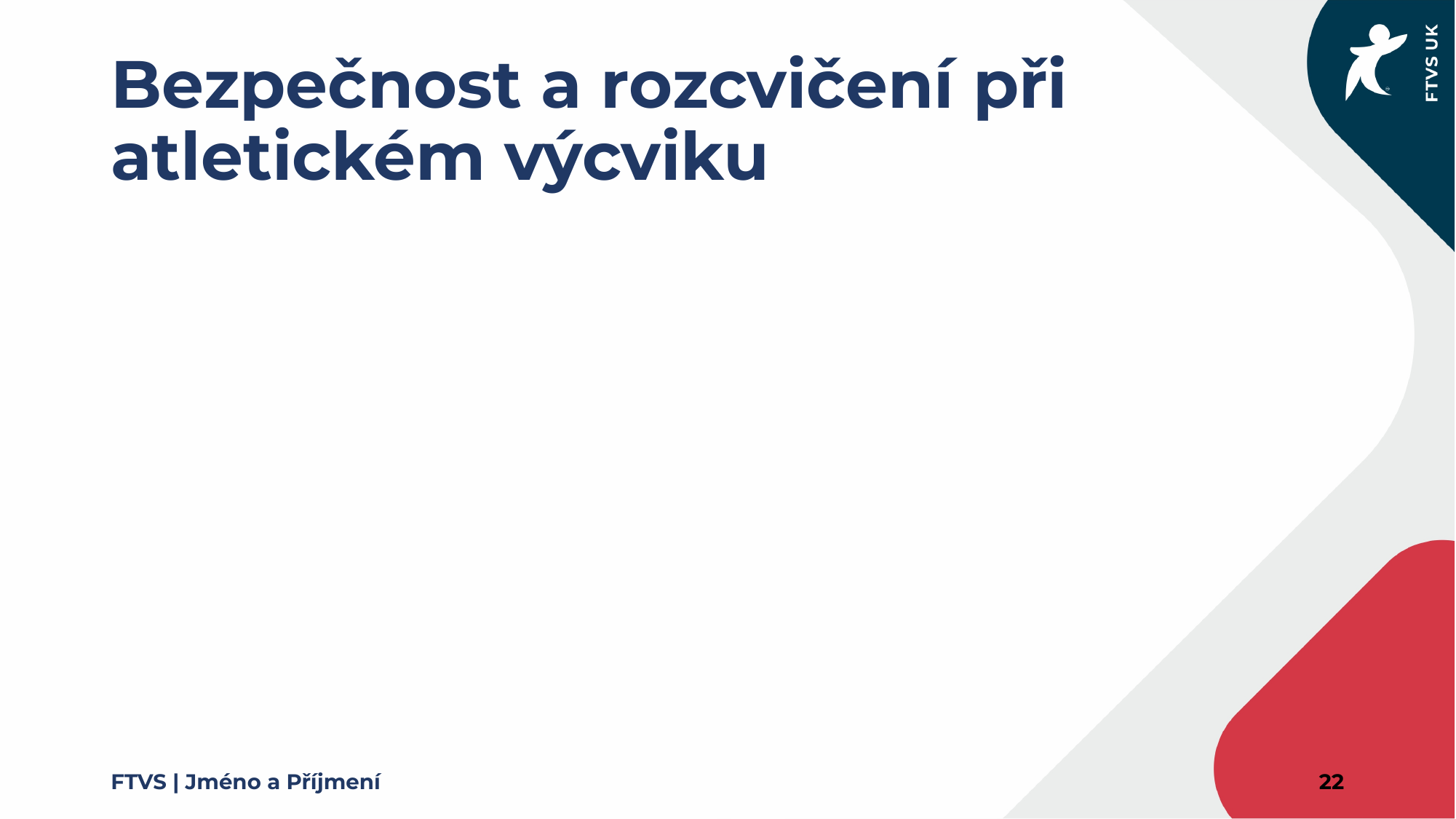

# Bezpečnost a rozcvičení při atletickém výcviku

FTVS | Jméno a Příjmení
22